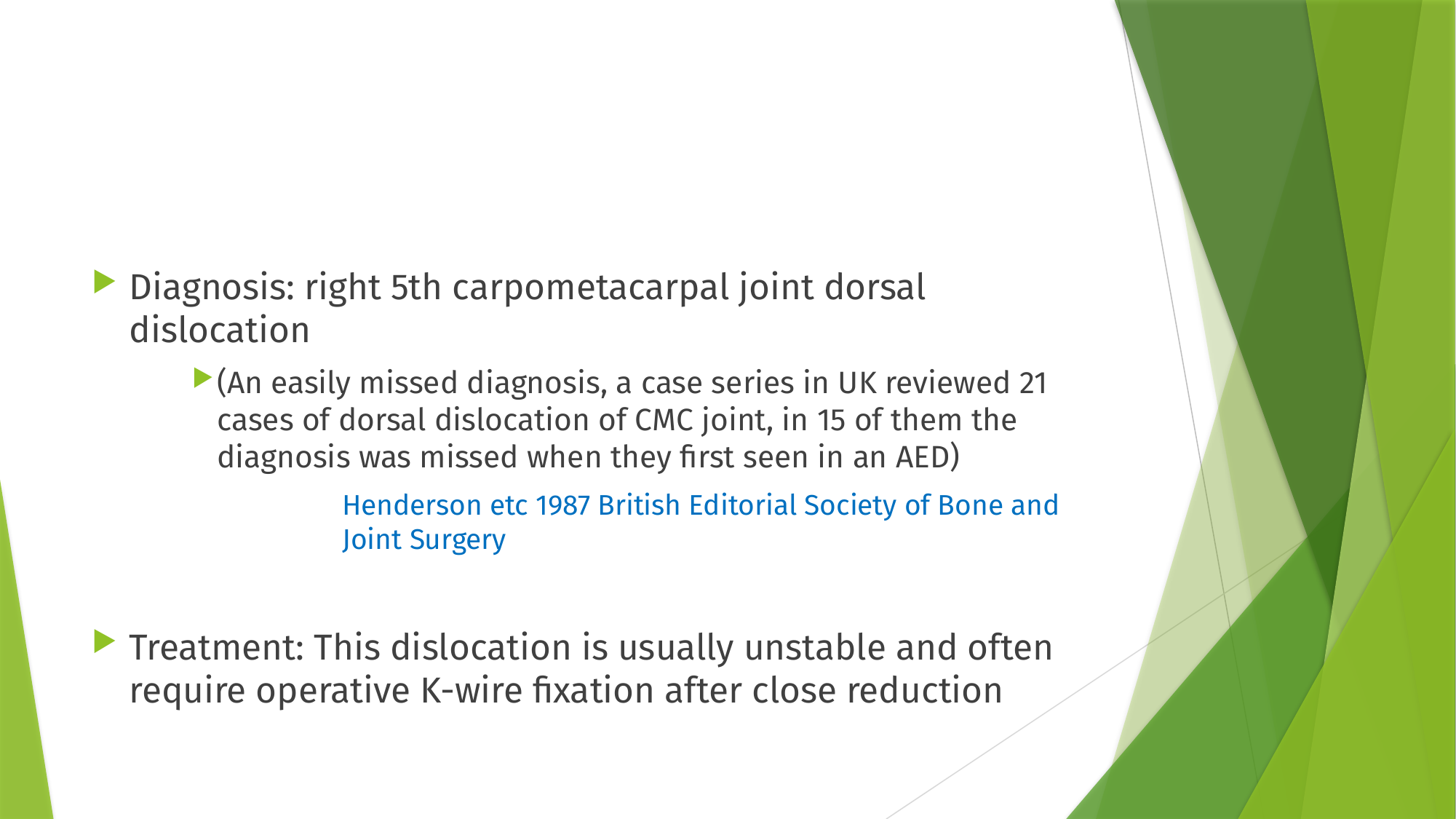

#
Diagnosis: right 5th carpometacarpal joint dorsal dislocation
(An easily missed diagnosis, a case series in UK reviewed 21 cases of dorsal dislocation of CMC joint, in 15 of them the diagnosis was missed when they first seen in an AED)
Henderson etc 1987 British Editorial Society of Bone and Joint Surgery

Treatment: This dislocation is usually unstable and often require operative K-wire fixation after close reduction